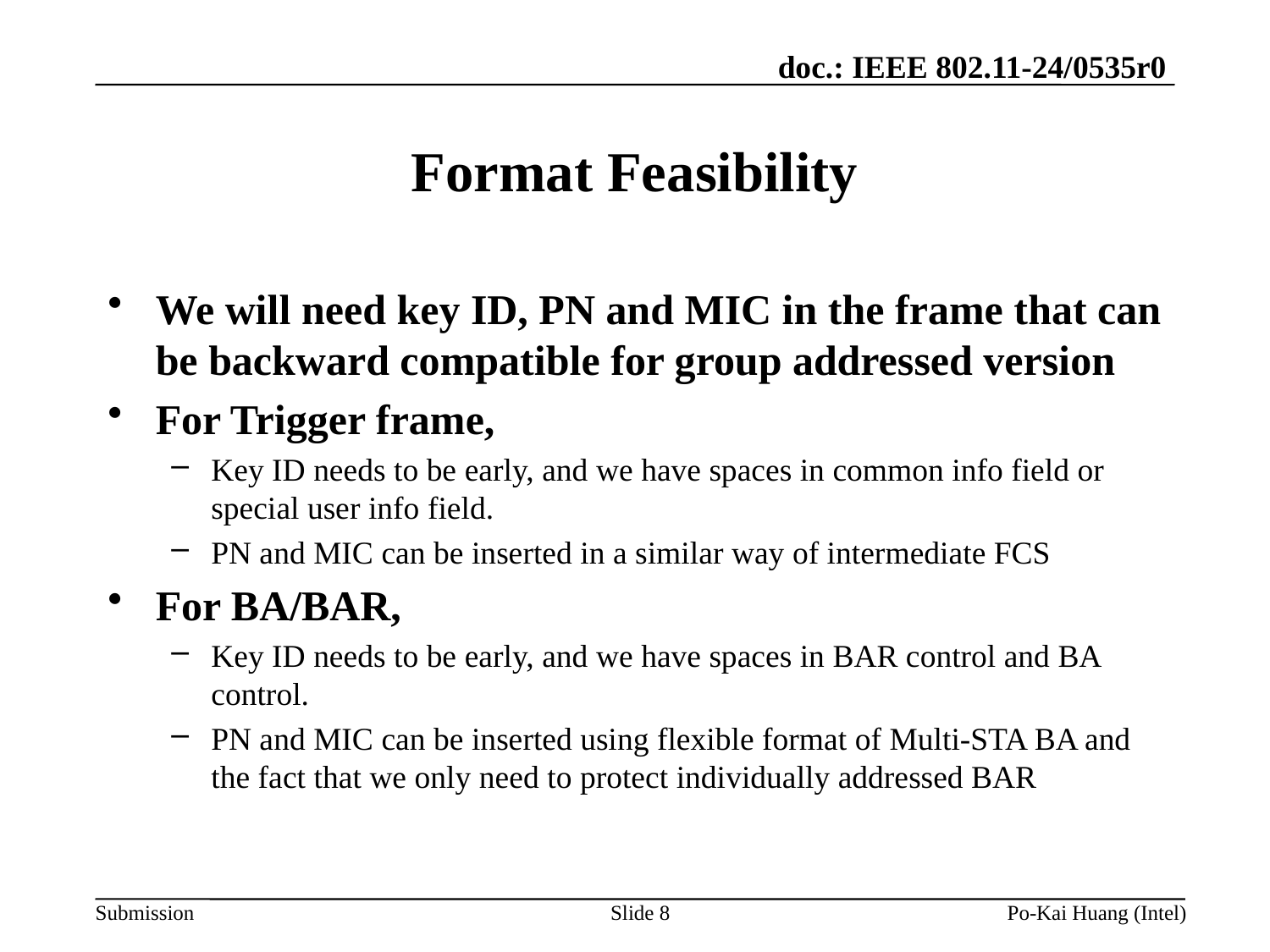

# Format Feasibility
We will need key ID, PN and MIC in the frame that can be backward compatible for group addressed version
For Trigger frame,
Key ID needs to be early, and we have spaces in common info field or special user info field.
PN and MIC can be inserted in a similar way of intermediate FCS
For BA/BAR,
Key ID needs to be early, and we have spaces in BAR control and BA control.
PN and MIC can be inserted using flexible format of Multi-STA BA and the fact that we only need to protect individually addressed BAR
Slide 8
Po-Kai Huang (Intel)